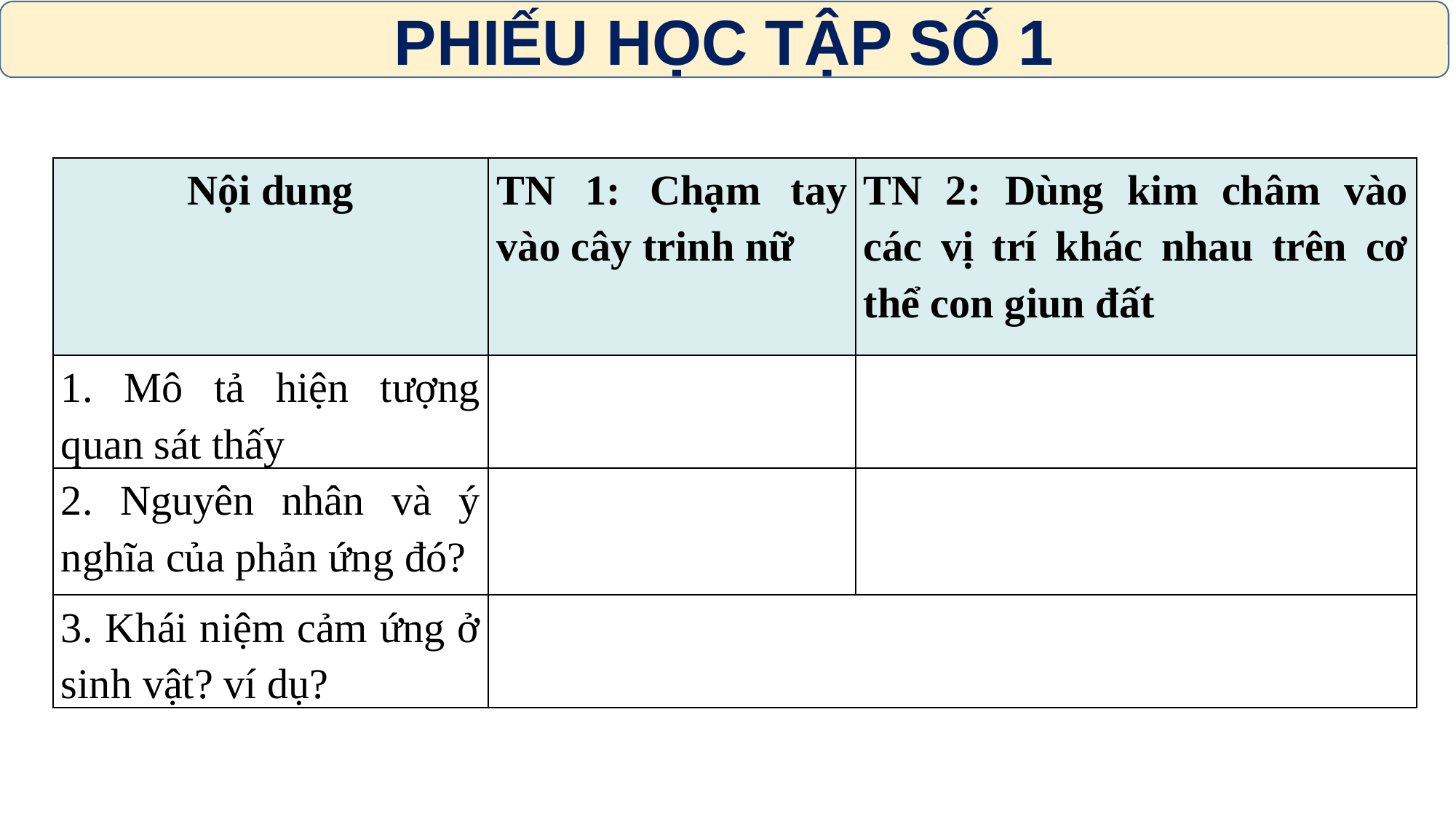

PHIẾU HỌC TẬP SỐ 1
| Nội dung | TN 1: Chạm tay vào cây trinh nữ | TN 2: Dùng kim châm vào các vị trí khác nhau trên cơ thể con giun đất |
| --- | --- | --- |
| 1. Mô tả hiện tượng quan sát thấy |  |  |
| 2. Nguyên nhân và ý nghĩa của phản ứng đó? |  |  |
| 3. Khái niệm cảm ứng ở sinh vật? ví dụ? |  |  |